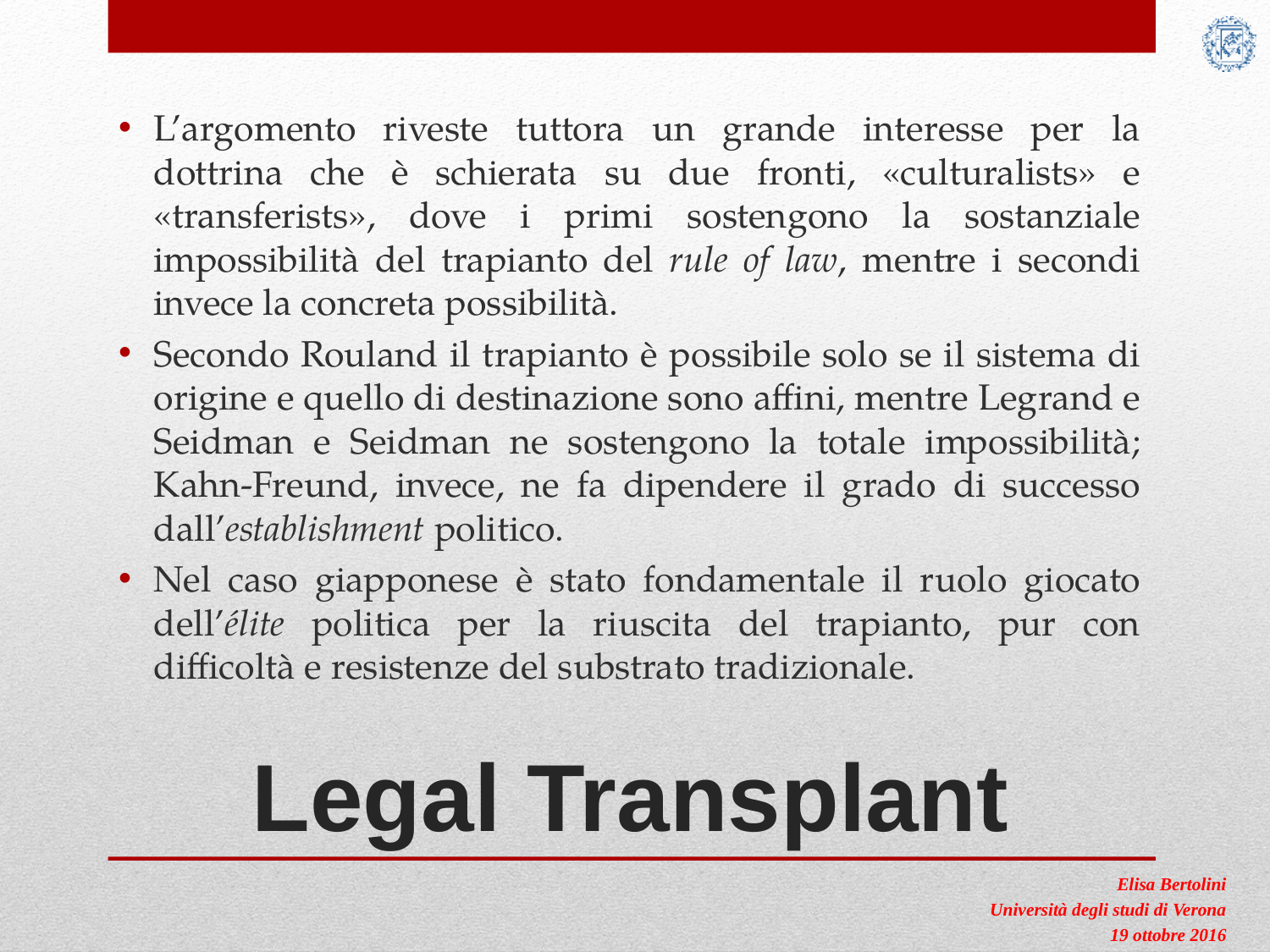

L’argomento riveste tuttora un grande interesse per la dottrina che è schierata su due fronti, «culturalists» e «transferists», dove i primi sostengono la sostanziale impossibilità del trapianto del rule of law, mentre i secondi invece la concreta possibilità.
Secondo Rouland il trapianto è possibile solo se il sistema di origine e quello di destinazione sono affini, mentre Legrand e Seidman e Seidman ne sostengono la totale impossibilità; Kahn-Freund, invece, ne fa dipendere il grado di successo dall’establishment politico.
Nel caso giapponese è stato fondamentale il ruolo giocato dell’élite politica per la riuscita del trapianto, pur con difficoltà e resistenze del substrato tradizionale.
# Legal Transplant